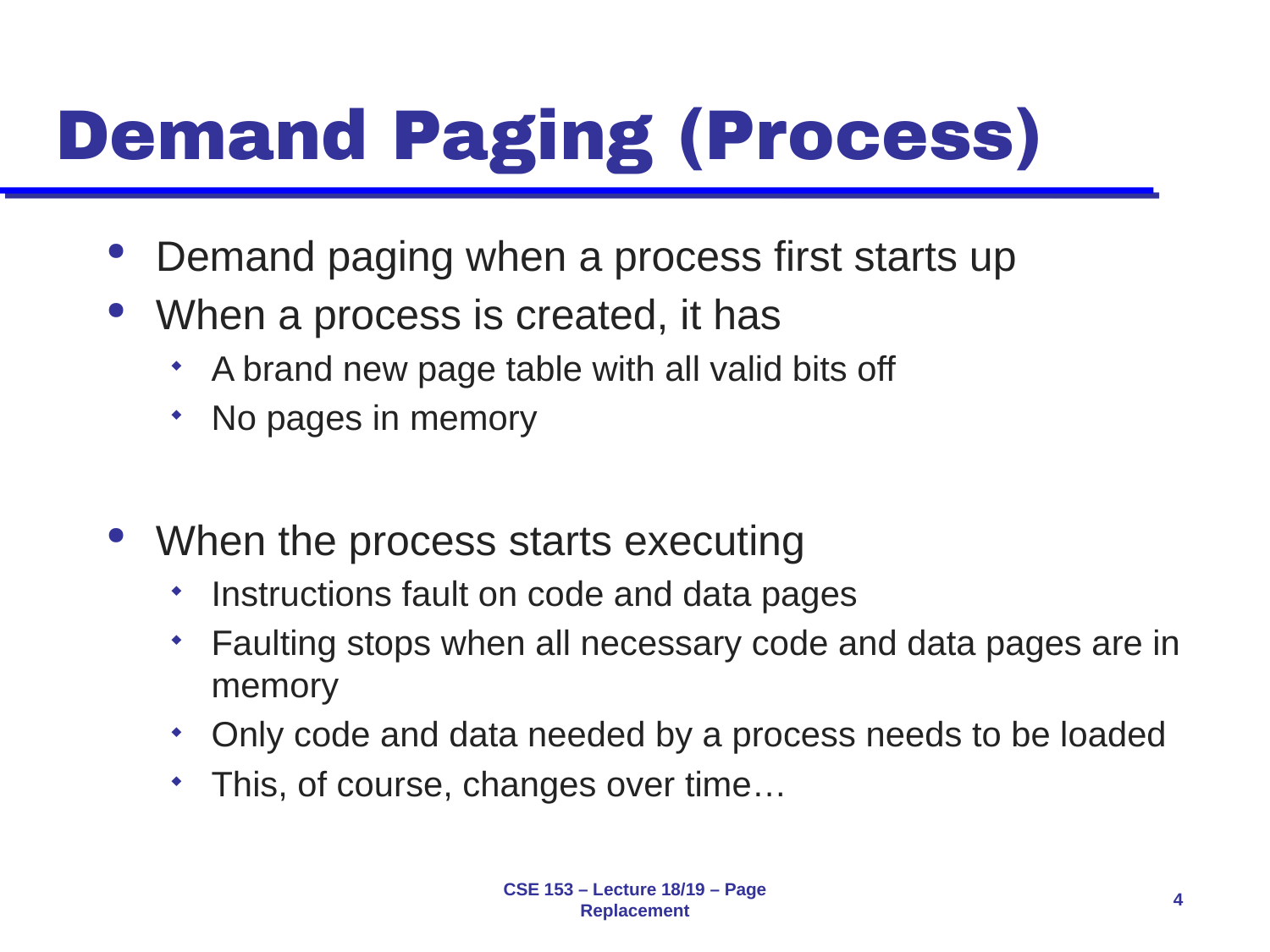

# Demand Paging (Process)
Demand paging when a process first starts up
When a process is created, it has
A brand new page table with all valid bits off
No pages in memory

When the process starts executing
Instructions fault on code and data pages
Faulting stops when all necessary code and data pages are in memory
Only code and data needed by a process needs to be loaded
This, of course, changes over time…
CSE 153 – Lecture 18/19 – Page Replacement
4